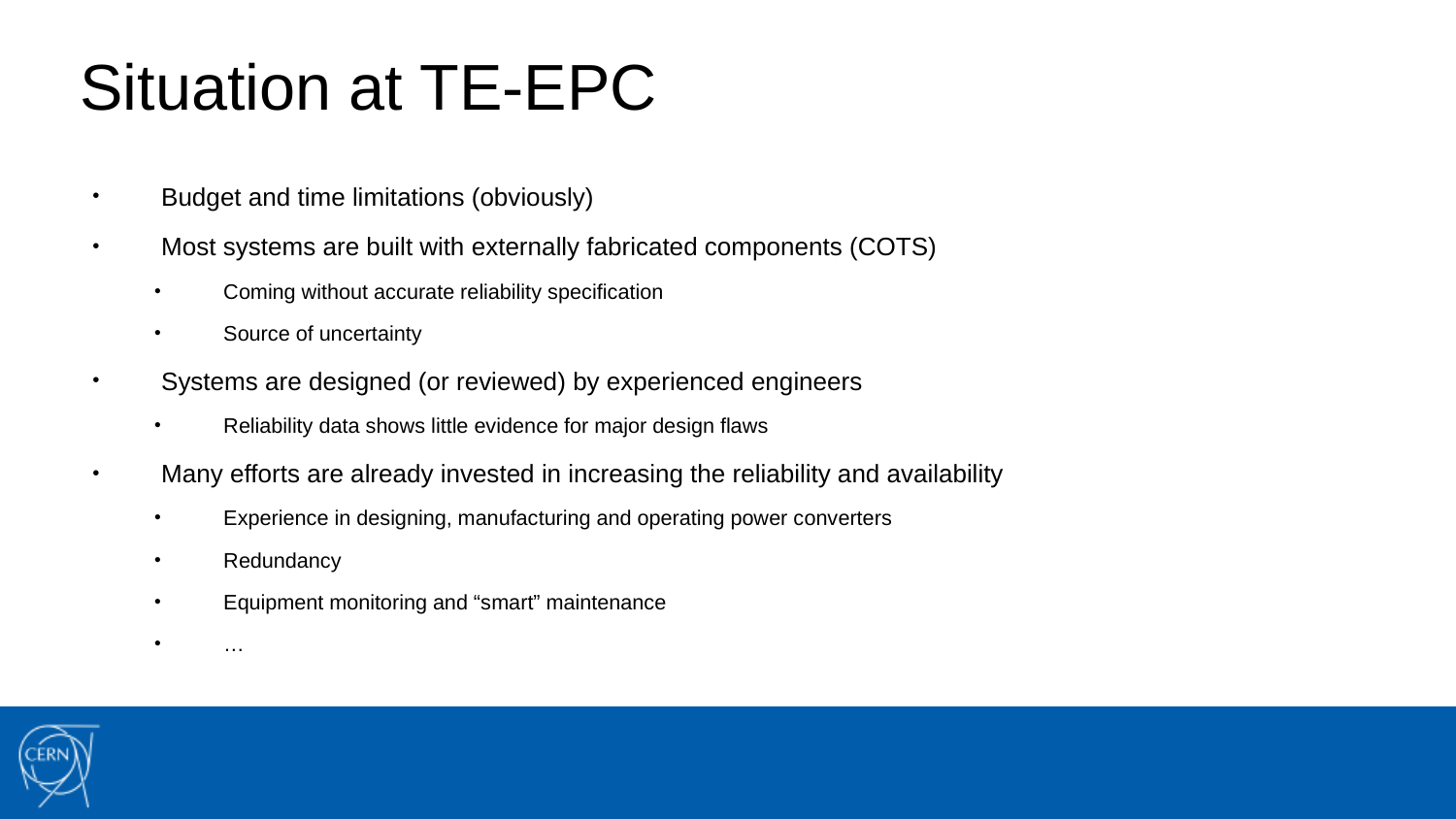

# Situation at TE-EPC
Budget and time limitations (obviously)
Most systems are built with externally fabricated components (COTS)
Coming without accurate reliability specification
Source of uncertainty
Systems are designed (or reviewed) by experienced engineers
Reliability data shows little evidence for major design flaws
Many efforts are already invested in increasing the reliability and availability
Experience in designing, manufacturing and operating power converters
Redundancy
Equipment monitoring and “smart” maintenance
…